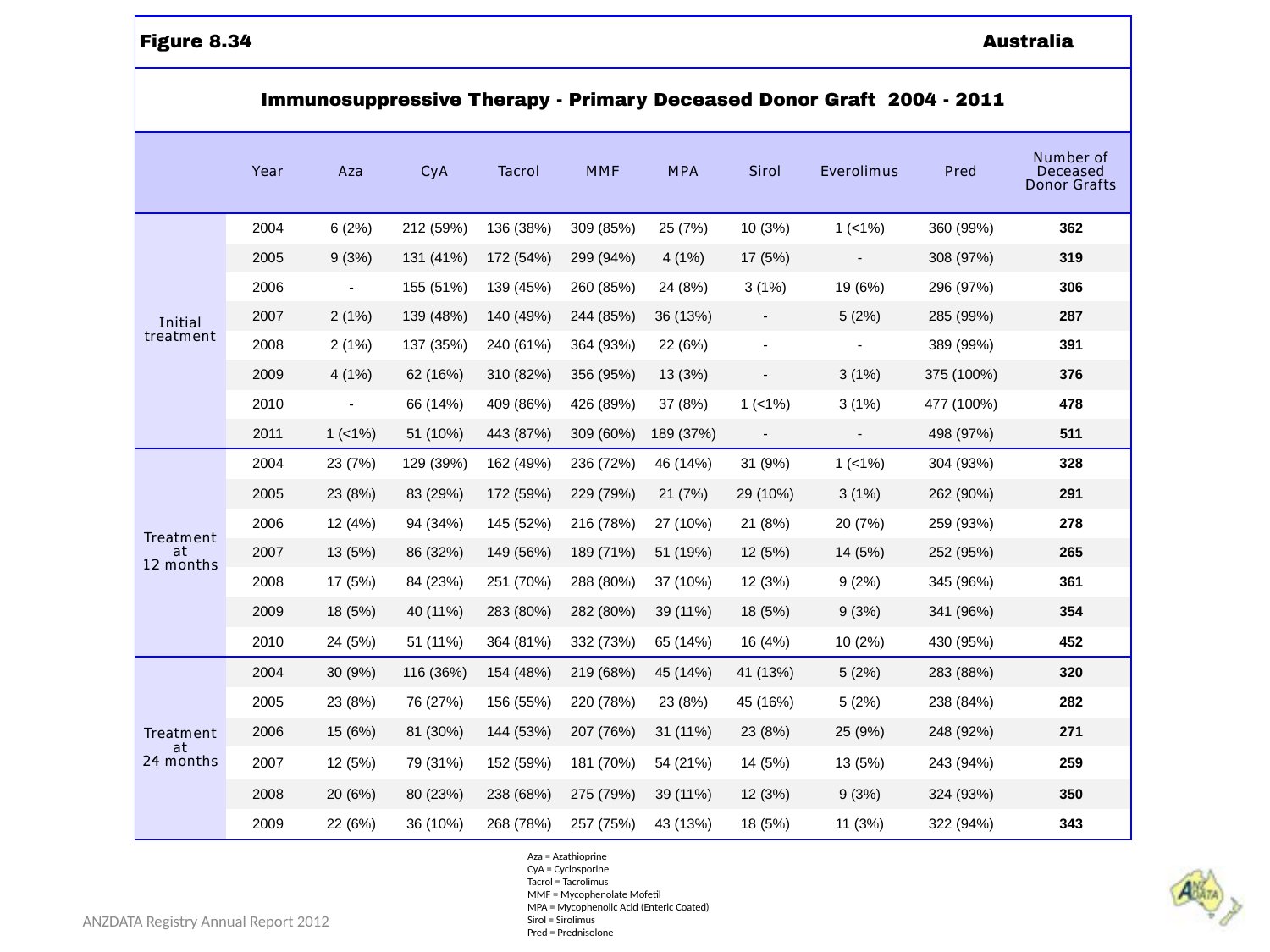

| Figure 8.34 |  |  |  |  |  |  |  | Australia |  |  |
| --- | --- | --- | --- | --- | --- | --- | --- | --- | --- | --- |
| Immunosuppressive Therapy - Primary Deceased Donor Graft 2004 - 2011 |  |  |  |  |  |  |  |  |  |  |
|  | Year | Aza | CyA | Tacrol | MMF | MPA | Sirol | Everolimus | Pred | Number of Deceased Donor Grafts |
| Initial treatment | 2004 | 6 (2%) | 212 (59%) | 136 (38%) | 309 (85%) | 25 (7%) | 10 (3%) | 1 (<1%) | 360 (99%) | 362 |
|  | 2005 | 9 (3%) | 131 (41%) | 172 (54%) | 299 (94%) | 4 (1%) | 17 (5%) | - | 308 (97%) | 319 |
|  | 2006 | - | 155 (51%) | 139 (45%) | 260 (85%) | 24 (8%) | 3 (1%) | 19 (6%) | 296 (97%) | 306 |
|  | 2007 | 2 (1%) | 139 (48%) | 140 (49%) | 244 (85%) | 36 (13%) | - | 5 (2%) | 285 (99%) | 287 |
|  | 2008 | 2 (1%) | 137 (35%) | 240 (61%) | 364 (93%) | 22 (6%) | - | - | 389 (99%) | 391 |
|  | 2009 | 4 (1%) | 62 (16%) | 310 (82%) | 356 (95%) | 13 (3%) | - | 3 (1%) | 375 (100%) | 376 |
|  | 2010 | - | 66 (14%) | 409 (86%) | 426 (89%) | 37 (8%) | 1 (<1%) | 3 (1%) | 477 (100%) | 478 |
|  | 2011 | 1 (<1%) | 51 (10%) | 443 (87%) | 309 (60%) | 189 (37%) | - | - | 498 (97%) | 511 |
| Treatment at 12 months | 2004 | 23 (7%) | 129 (39%) | 162 (49%) | 236 (72%) | 46 (14%) | 31 (9%) | 1 (<1%) | 304 (93%) | 328 |
|  | 2005 | 23 (8%) | 83 (29%) | 172 (59%) | 229 (79%) | 21 (7%) | 29 (10%) | 3 (1%) | 262 (90%) | 291 |
|  | 2006 | 12 (4%) | 94 (34%) | 145 (52%) | 216 (78%) | 27 (10%) | 21 (8%) | 20 (7%) | 259 (93%) | 278 |
|  | 2007 | 13 (5%) | 86 (32%) | 149 (56%) | 189 (71%) | 51 (19%) | 12 (5%) | 14 (5%) | 252 (95%) | 265 |
|  | 2008 | 17 (5%) | 84 (23%) | 251 (70%) | 288 (80%) | 37 (10%) | 12 (3%) | 9 (2%) | 345 (96%) | 361 |
|  | 2009 | 18 (5%) | 40 (11%) | 283 (80%) | 282 (80%) | 39 (11%) | 18 (5%) | 9 (3%) | 341 (96%) | 354 |
|  | 2010 | 24 (5%) | 51 (11%) | 364 (81%) | 332 (73%) | 65 (14%) | 16 (4%) | 10 (2%) | 430 (95%) | 452 |
| Treatment at 24 months | 2004 | 30 (9%) | 116 (36%) | 154 (48%) | 219 (68%) | 45 (14%) | 41 (13%) | 5 (2%) | 283 (88%) | 320 |
|  | 2005 | 23 (8%) | 76 (27%) | 156 (55%) | 220 (78%) | 23 (8%) | 45 (16%) | 5 (2%) | 238 (84%) | 282 |
|  | 2006 | 15 (6%) | 81 (30%) | 144 (53%) | 207 (76%) | 31 (11%) | 23 (8%) | 25 (9%) | 248 (92%) | 271 |
|  | 2007 | 12 (5%) | 79 (31%) | 152 (59%) | 181 (70%) | 54 (21%) | 14 (5%) | 13 (5%) | 243 (94%) | 259 |
|  | 2008 | 20 (6%) | 80 (23%) | 238 (68%) | 275 (79%) | 39 (11%) | 12 (3%) | 9 (3%) | 324 (93%) | 350 |
|  | 2009 | 22 (6%) | 36 (10%) | 268 (78%) | 257 (75%) | 43 (13%) | 18 (5%) | 11 (3%) | 322 (94%) | 343 |

Aza = Azathioprine
CyA = Cyclosporine
Tacrol = Tacrolimus
MMF = Mycophenolate Mofetil
MPA = Mycophenolic Acid (Enteric Coated)
Sirol = Sirolimus
Pred = Prednisolone
ANZDATA Registry Annual Report 2012